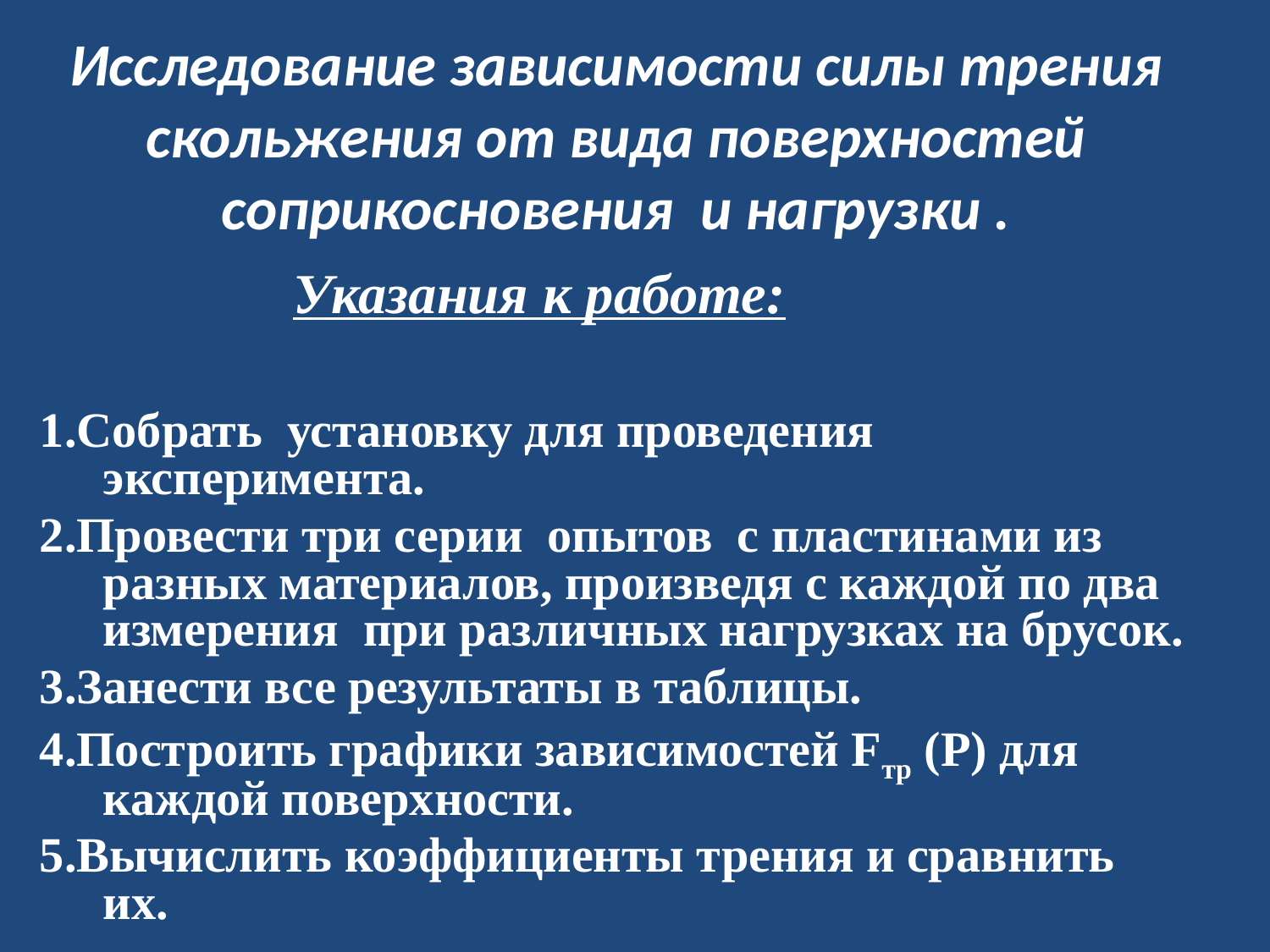

# Исследование зависимости силы трения скольжения от вида поверхностей соприкосновения  и нагрузки .
Указания к работе:
1.Собрать  установку для проведения эксперимента.
2.Провести три серии  опытов  с пластинами из разных материалов, произведя с каждой по два  измерения  при различных нагрузках на брусок.
3.Занести все результаты в таблицы.
4.Построить графики зависимостей Fтр (P) для каждой поверхности.
5.Вычислить коэффициенты трения и сравнить их.